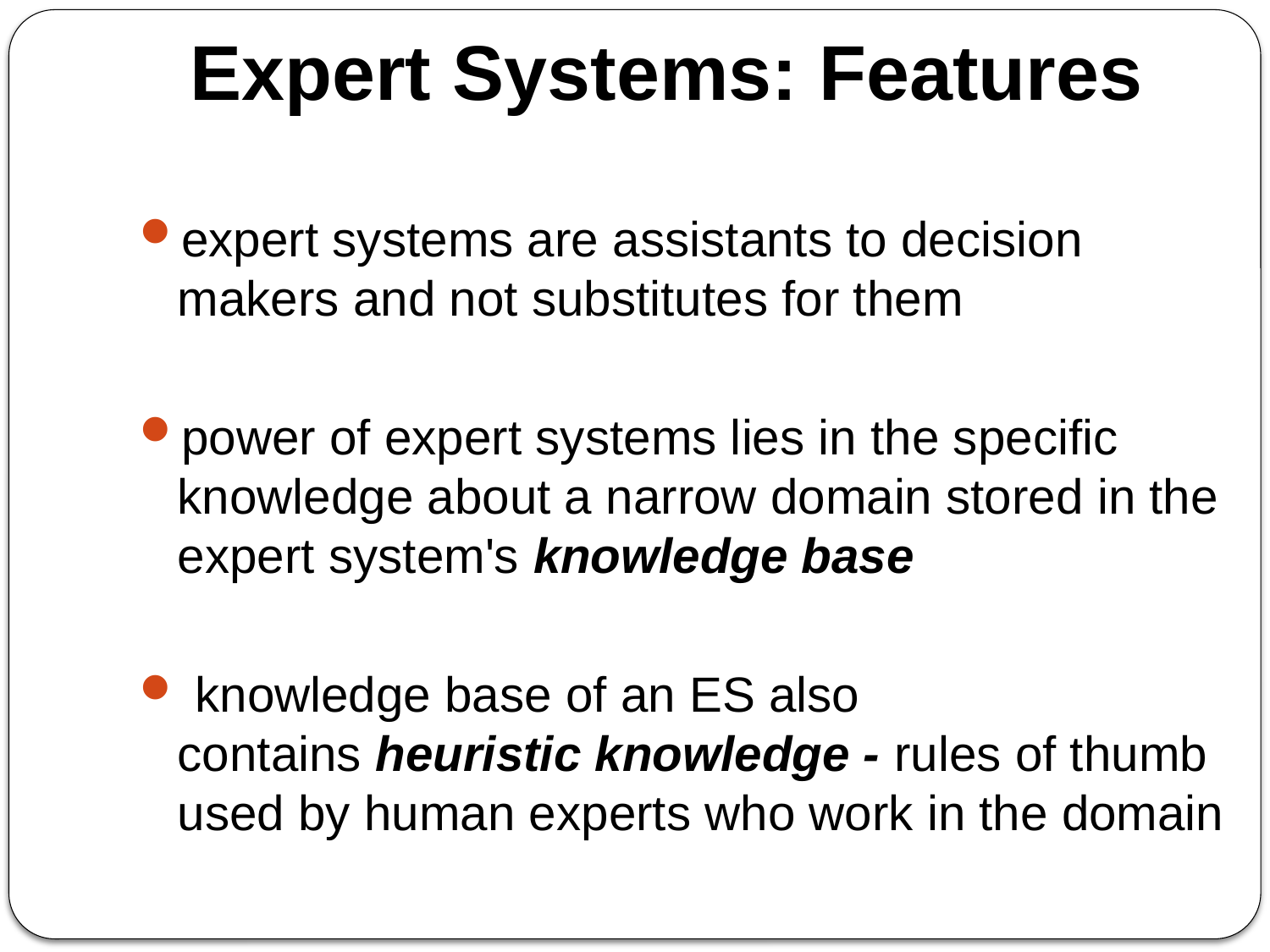

# Expert Systems: Features
expert systems are assistants to decision makers and not substitutes for them

power of expert systems lies in the specific knowledge about a narrow domain stored in the expert system's knowledge base

 knowledge base of an ES also contains heuristic knowledge - rules of thumb used by human experts who work in the domain